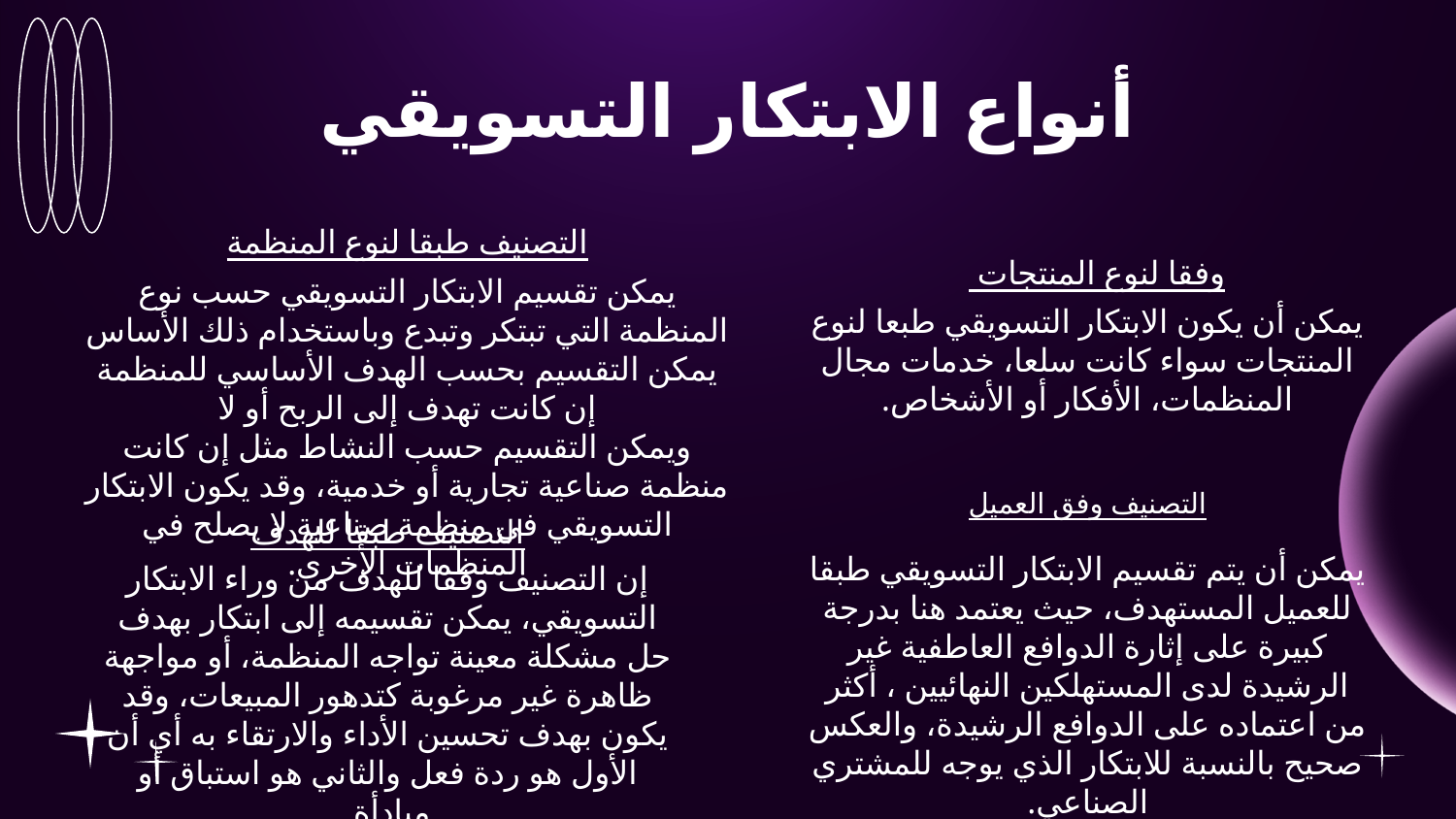

# أنواع الابتكار التسويقي
التصنيف طبقا لنوع المنظمة
وفقا لنوع المنتجات
يمكن تقسيم الابتكار التسويقي حسب نوع المنظمة التي تبتكر وتبدع وباستخدام ذلك الأساس يمكن التقسيم بحسب الهدف الأساسي للمنظمة إن كانت تهدف إلى الربح أو لا
ويمكن التقسيم حسب النشاط مثل إن كانت منظمة صناعية تجارية أو خدمية، وقد يكون الابتكار التسويقي في منظمة صناعية لا يصلح في المنظمات الأخرى.
يمكن أن يكون الابتكار التسويقي طبعا لنوع المنتجات سواء كانت سلعا، خدمات مجال المنظمات، الأفكار أو الأشخاص.

التصنيف وفق العميل
التصنيف طبقا للهدف
يمكن أن يتم تقسيم الابتكار التسويقي طبقا للعميل المستهدف، حيث يعتمد هنا بدرجة كبيرة على إثارة الدوافع العاطفية غير الرشيدة لدى المستهلكين النهائيين ، أكثر من اعتماده على الدوافع الرشيدة، والعكس صحيح بالنسبة للابتكار الذي يوجه للمشتري الصناعي.
إن التصنيف وفقا للهدف من وراء الابتكار التسويقي، يمكن تقسيمه إلى ابتكار بهدف حل مشكلة معينة تواجه المنظمة، أو مواجهة ظاهرة غير مرغوبة كتدهور المبيعات، وقد يكون بهدف تحسين الأداء والارتقاء به أي أن الأول هو ردة فعل والثاني هو استباق أو مبادأة.